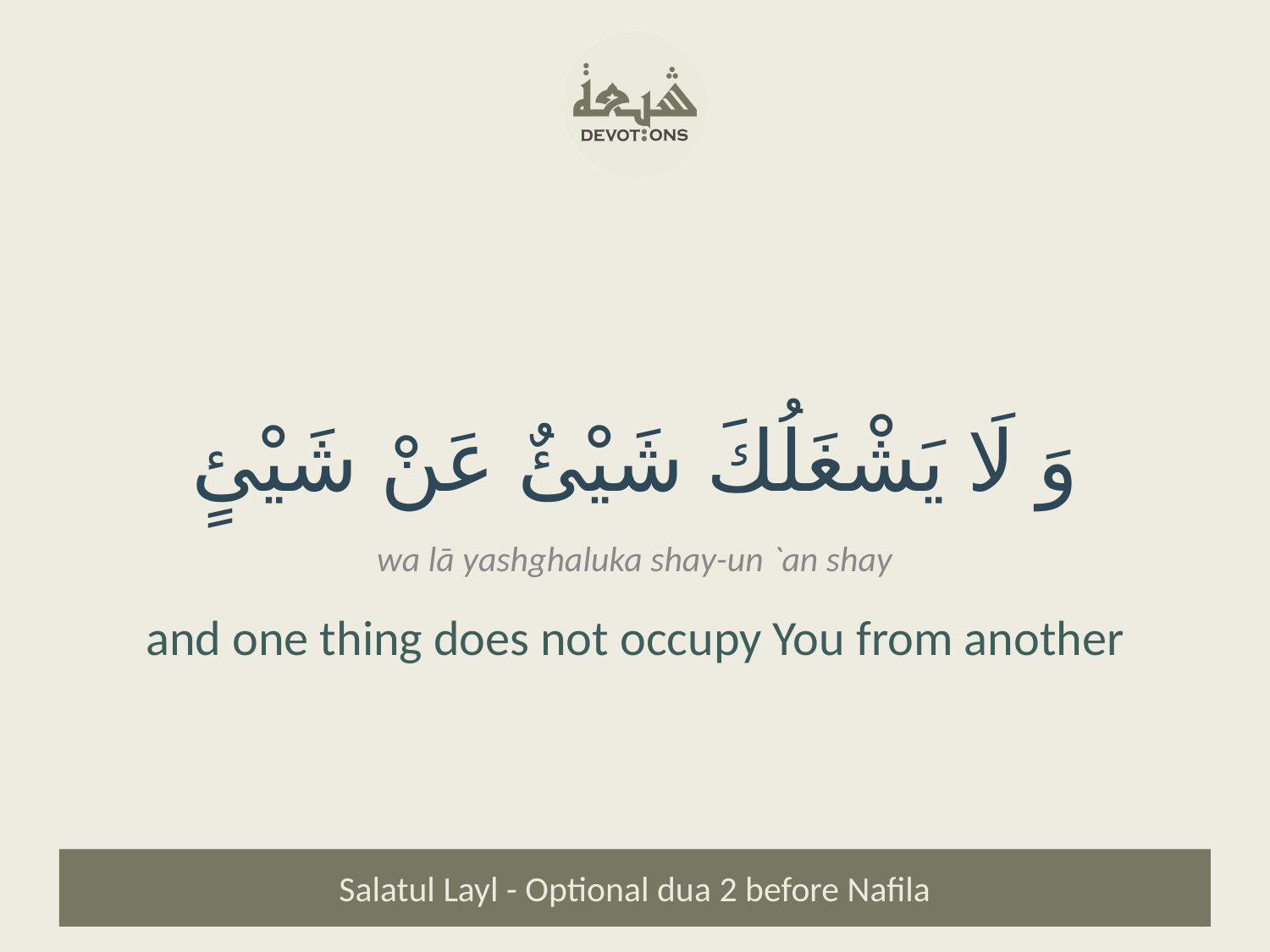

وَ لَا يَشْغَلُكَ شَيْئٌ عَنْ شَيْئٍ
wa lā yashghaluka shay-un `an shay
and one thing does not occupy You from another
Salatul Layl - Optional dua 2 before Nafila